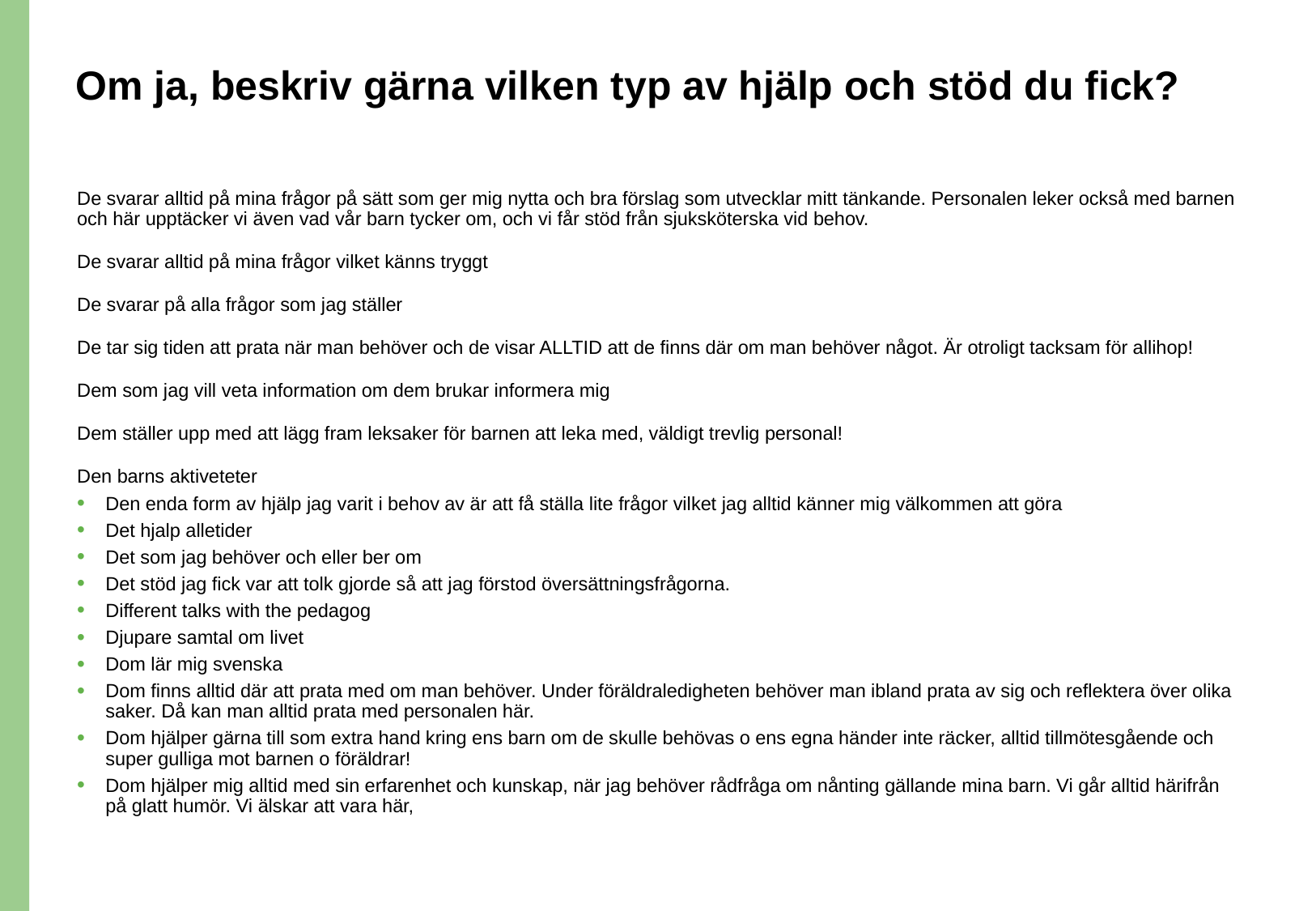

# Om ja, beskriv gärna vilken typ av hjälp och stöd du fick?
De svarar alltid på mina frågor på sätt som ger mig nytta och bra förslag som utvecklar mitt tänkande. Personalen leker också med barnen och här upptäcker vi även vad vår barn tycker om, och vi får stöd från sjuksköterska vid behov.
De svarar alltid på mina frågor vilket känns tryggt
De svarar på alla frågor som jag ställer
De tar sig tiden att prata när man behöver och de visar ALLTID att de finns där om man behöver något. Är otroligt tacksam för allihop!
Dem som jag vill veta information om dem brukar informera mig
Dem ställer upp med att lägg fram leksaker för barnen att leka med, väldigt trevlig personal!
Den barns aktiveteter
Den enda form av hjälp jag varit i behov av är att få ställa lite frågor vilket jag alltid känner mig välkommen att göra
Det hjalp alletider
Det som jag behöver och eller ber om
Det stöd jag fick var att tolk gjorde så att jag förstod översättningsfrågorna.
Different talks with the pedagog
Djupare samtal om livet
Dom lär mig svenska
Dom finns alltid där att prata med om man behöver. Under föräldraledigheten behöver man ibland prata av sig och reflektera över olika saker. Då kan man alltid prata med personalen här.
Dom hjälper gärna till som extra hand kring ens barn om de skulle behövas o ens egna händer inte räcker, alltid tillmötesgående och super gulliga mot barnen o föräldrar!
Dom hjälper mig alltid med sin erfarenhet och kunskap, när jag behöver rådfråga om nånting gällande mina barn. Vi går alltid härifrån på glatt humör. Vi älskar att vara här,